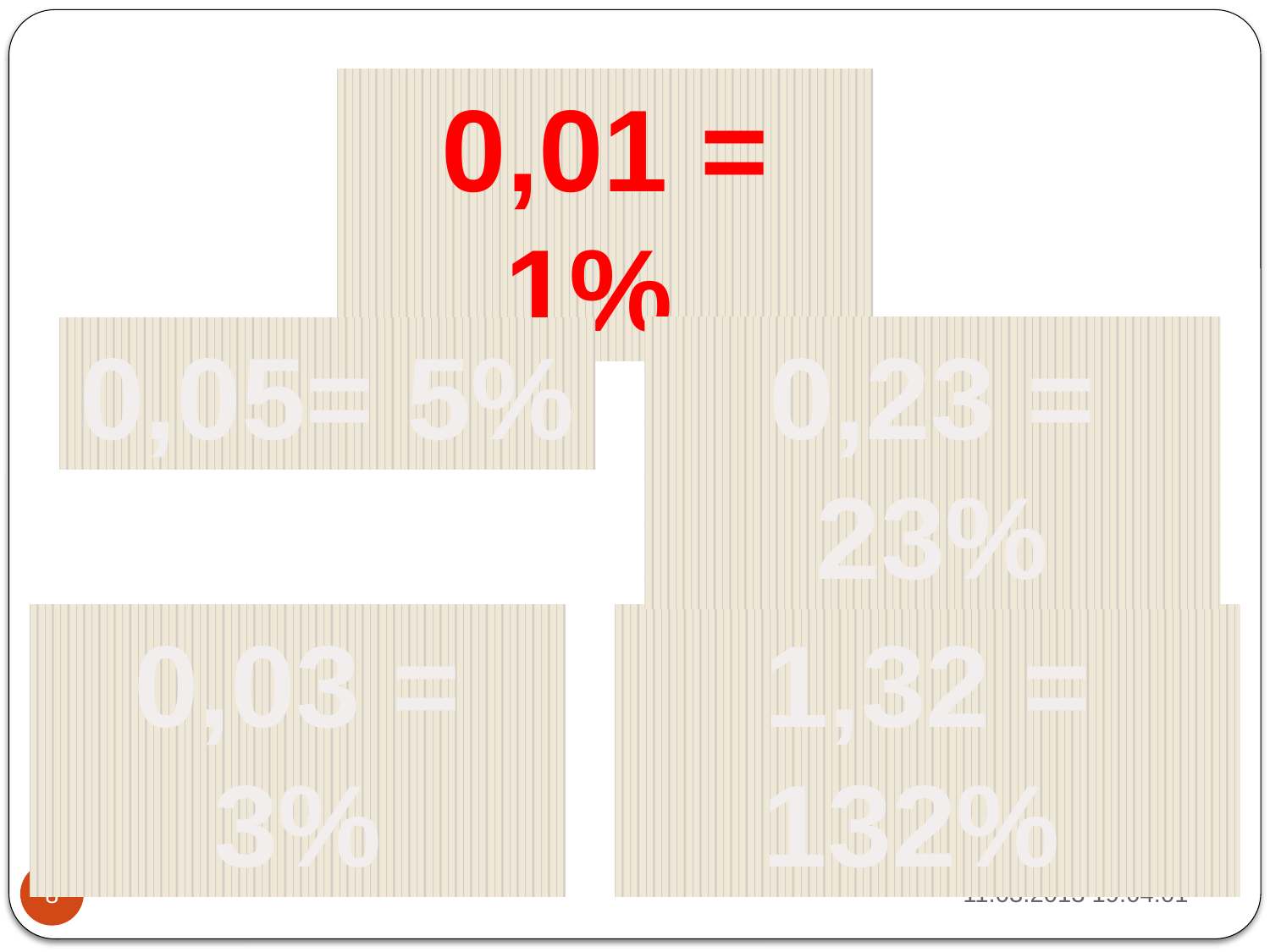

0,01 = 1%
0,05= 5%
0,23 = 23%
0,03 = 3%
1,32 = 132%
11.03.2013 19:04:01
8